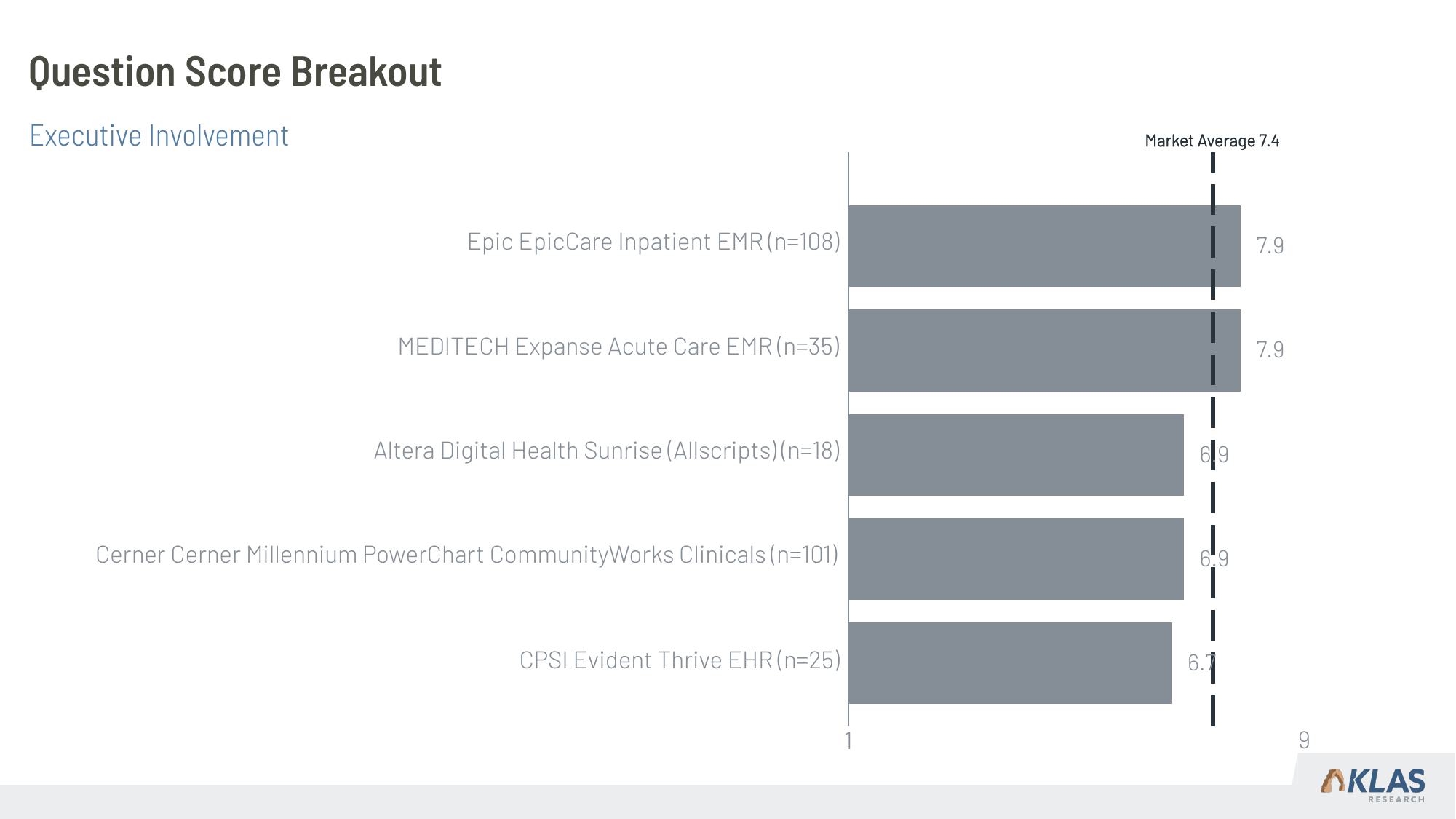

# Question Score Breakout
Executive Involvement
Market Average 7.4

Epic EpicCare Inpatient EMR (n=108)
7.9

MEDITECH Expanse Acute Care EMR (n=35)
7.9

Altera Digital Health Sunrise (Allscripts) (n=18)
6.9

Cerner Cerner Millennium PowerChart CommunityWorks Clinicals (n=101)
6.9

CPSI Evident Thrive EHR (n=25)
6.7
9
1